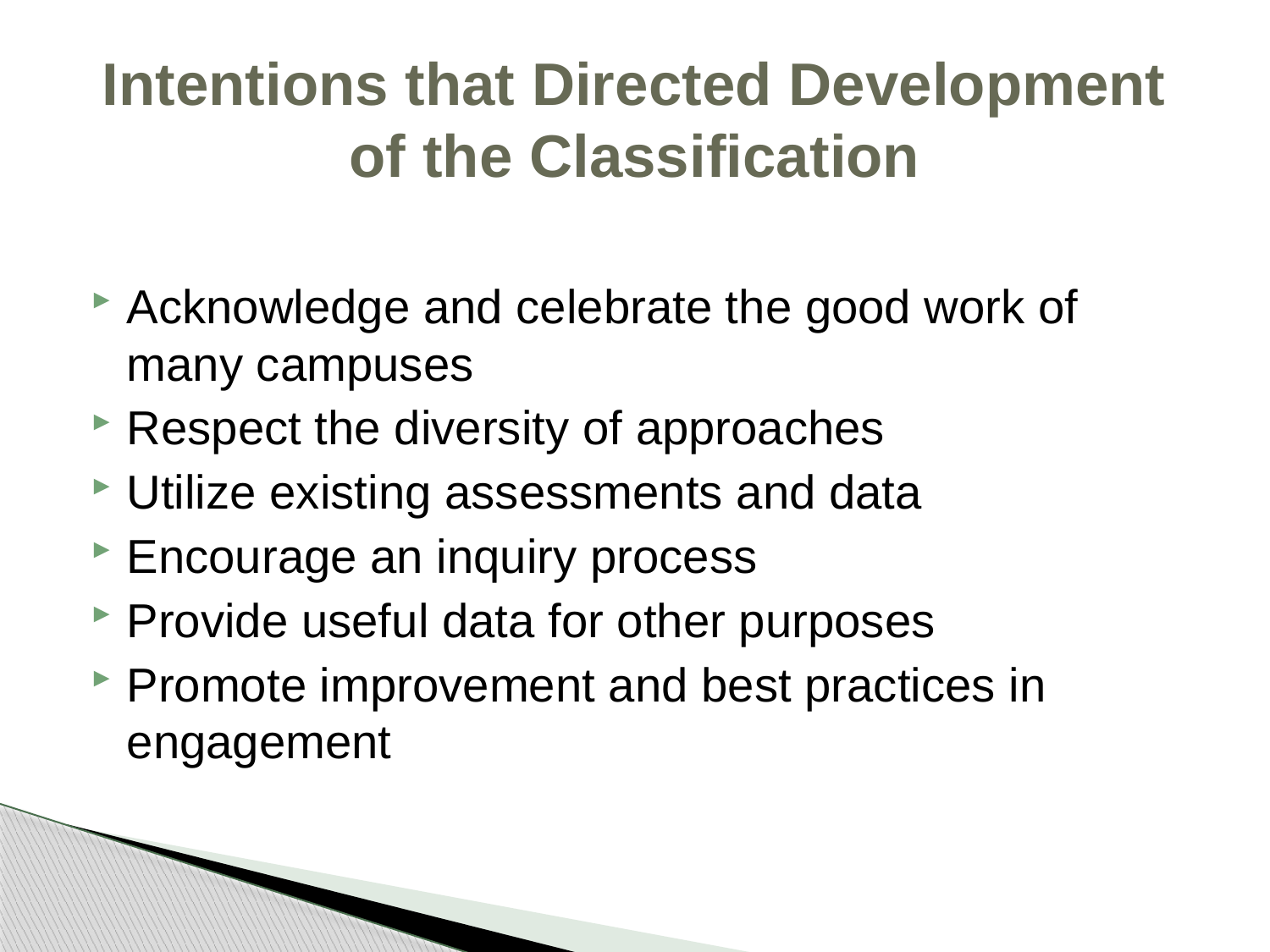

# Intentions that Directed Development of the Classification

Acknowledge and celebrate the good work of many campuses
Respect the diversity of approaches
Utilize existing assessments and data
Encourage an inquiry process
Provide useful data for other purposes
Promote improvement and best practices in engagement